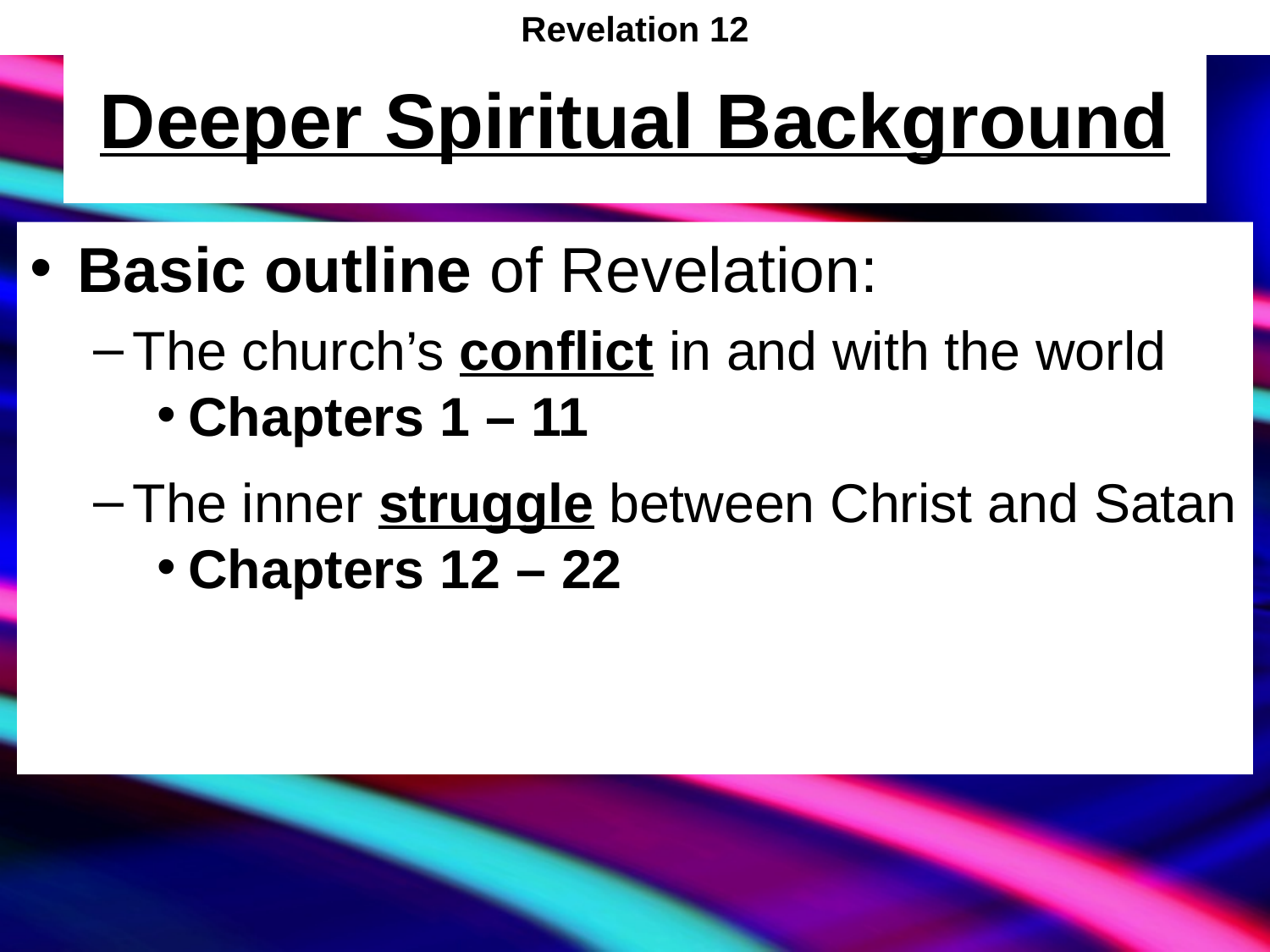

Revelation 12
# Deeper Spiritual Background
Basic outline of Revelation:
The church’s conflict in and with the world
Chapters 1 – 11
The inner struggle between Christ and Satan
Chapters 12 – 22